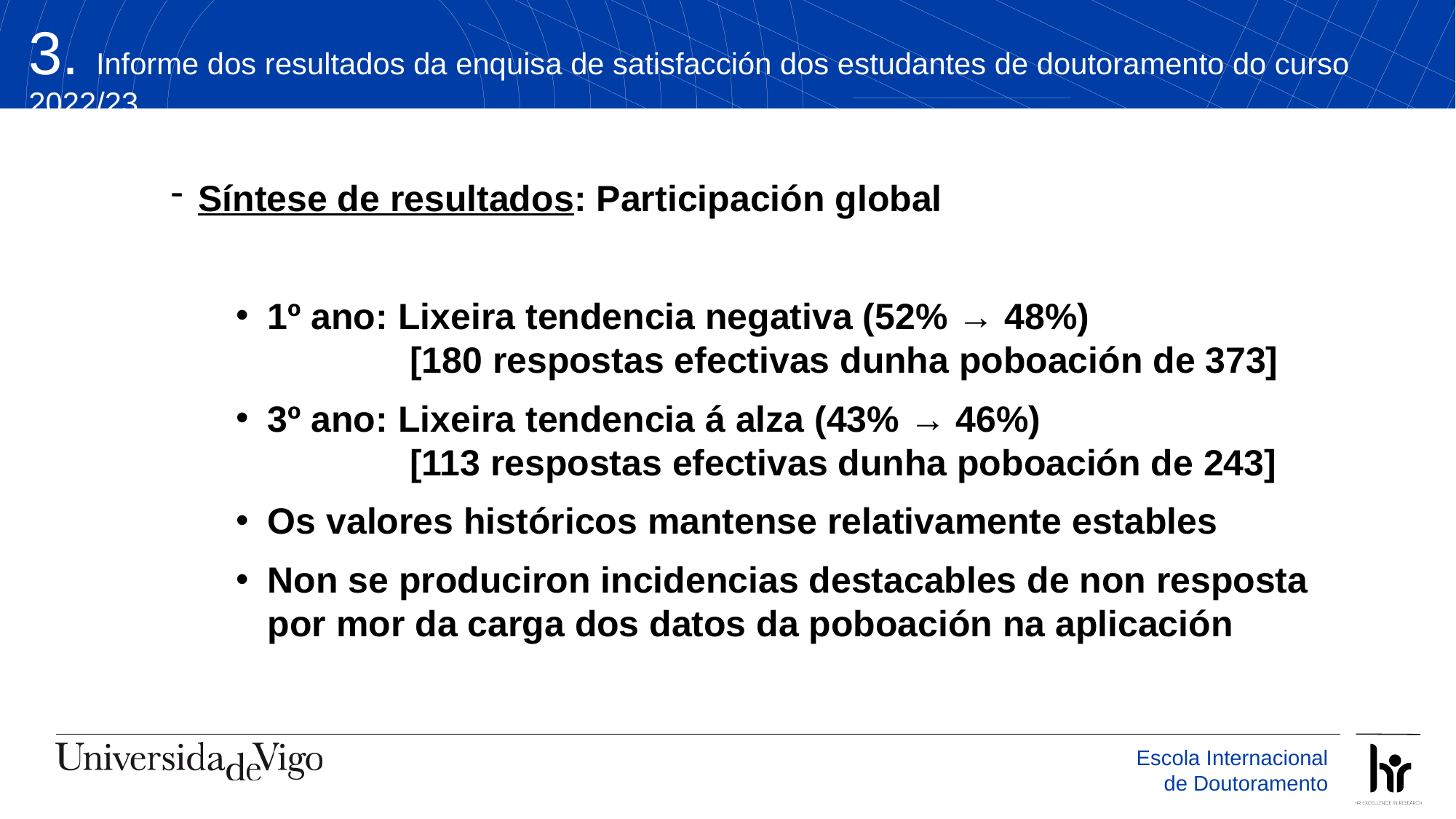

3. Informe dos resultados da enquisa de satisfacción dos estudantes de doutoramento do curso 2022/23
Síntese de resultados: Participación global

1º ano: Lixeira tendencia negativa (52% → 48%)
              [180 respostas efectivas dunha poboación de 373]
3º ano: Lixeira tendencia á alza (43% → 46%)
              [113 respostas efectivas dunha poboación de 243]
Os valores históricos mantense relativamente estables
Non se produciron incidencias destacables de non resposta por mor da carga dos datos da poboación na aplicación